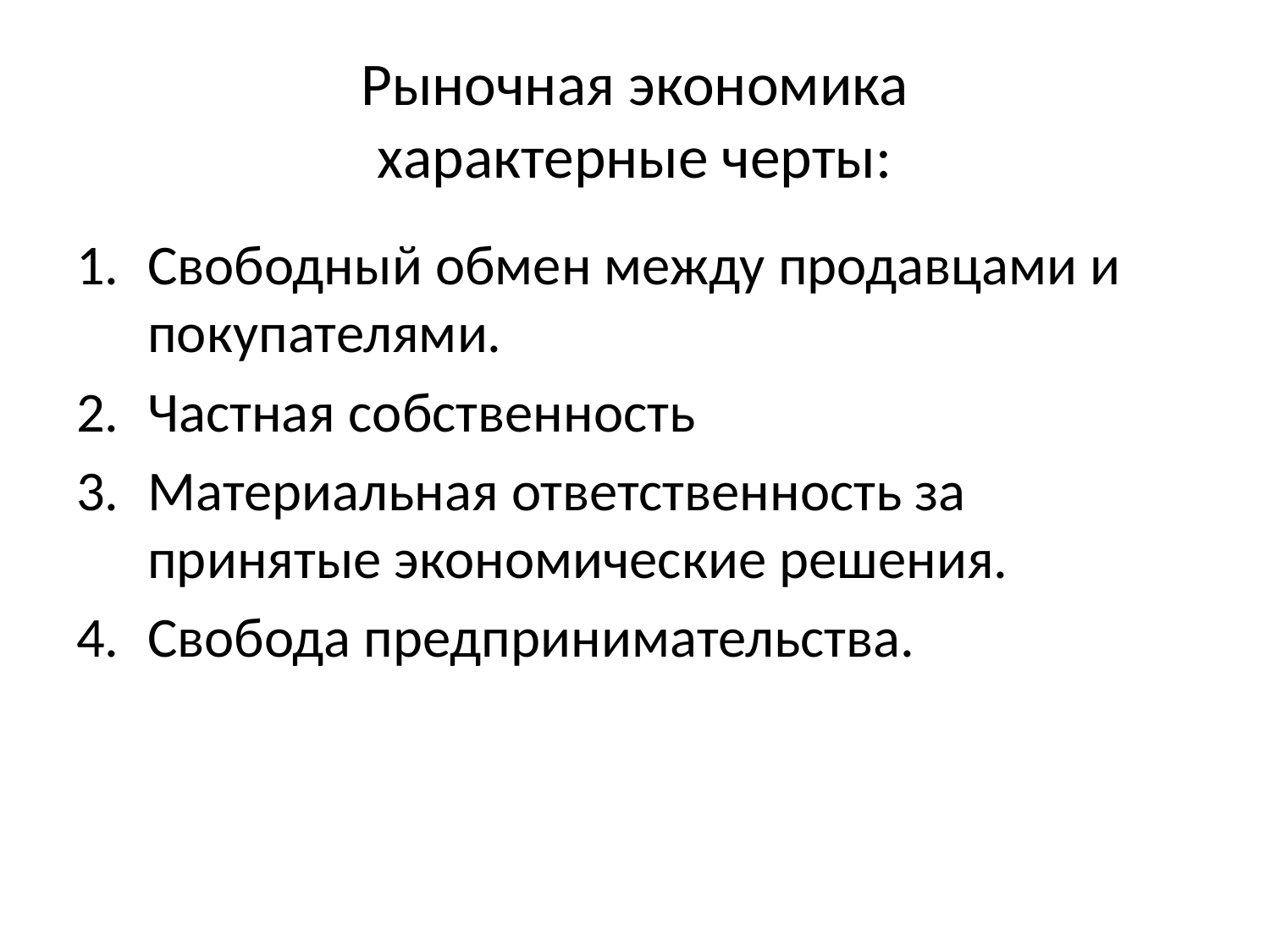

# Рыночная экономика характерные черты:
Свободный обмен между продавцами и покупателями.
Частная собственность
Материальная ответственность за принятые экономические решения.
Свобода предпринимательства.